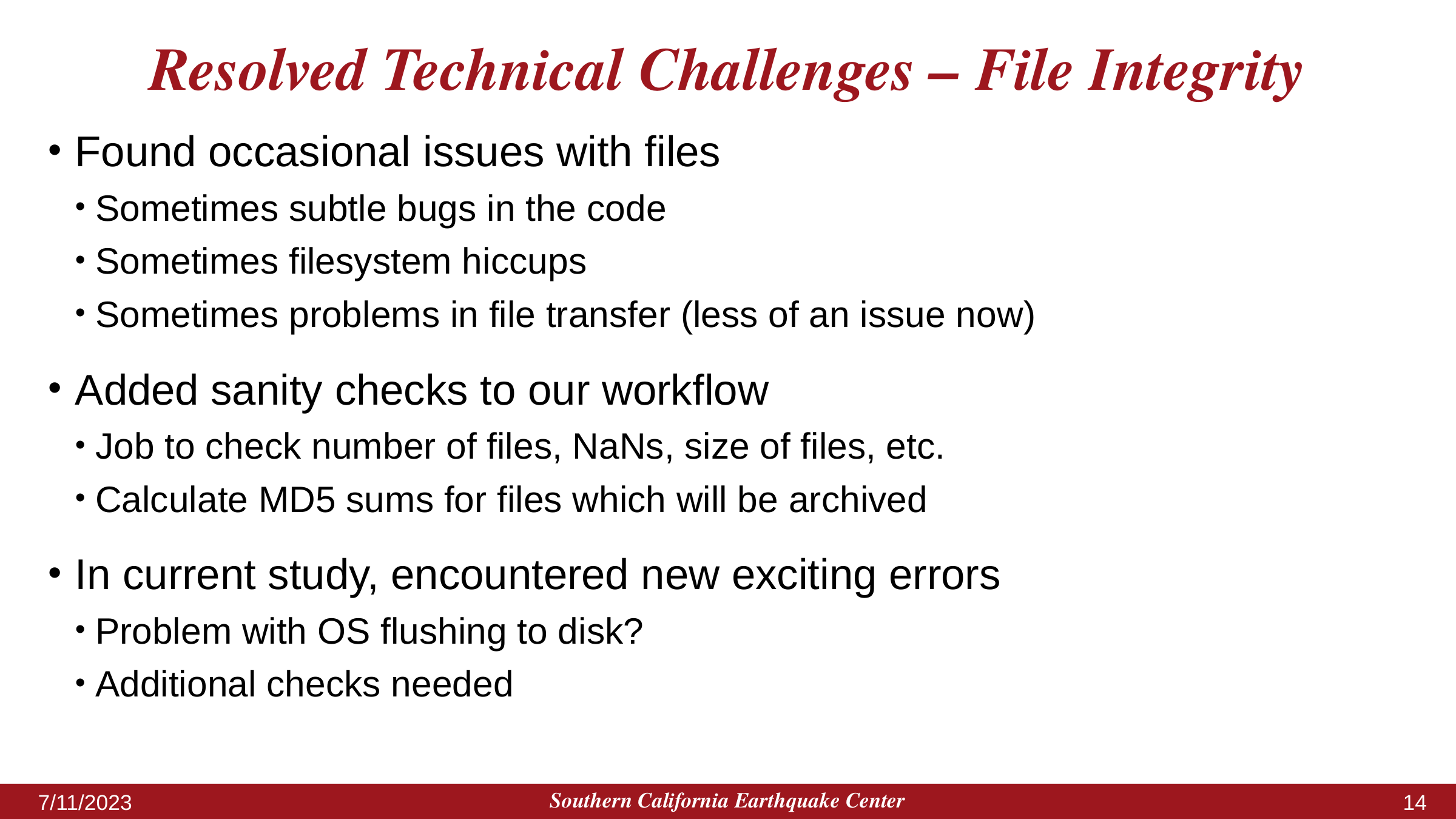

# Resolved Technical Challenges – File Integrity
Found occasional issues with files
Sometimes subtle bugs in the code
Sometimes filesystem hiccups
Sometimes problems in file transfer (less of an issue now)
Added sanity checks to our workflow
Job to check number of files, NaNs, size of files, etc.
Calculate MD5 sums for files which will be archived
In current study, encountered new exciting errors
Problem with OS flushing to disk?
Additional checks needed

Southern California Earthquake Center
7/11/2023
14